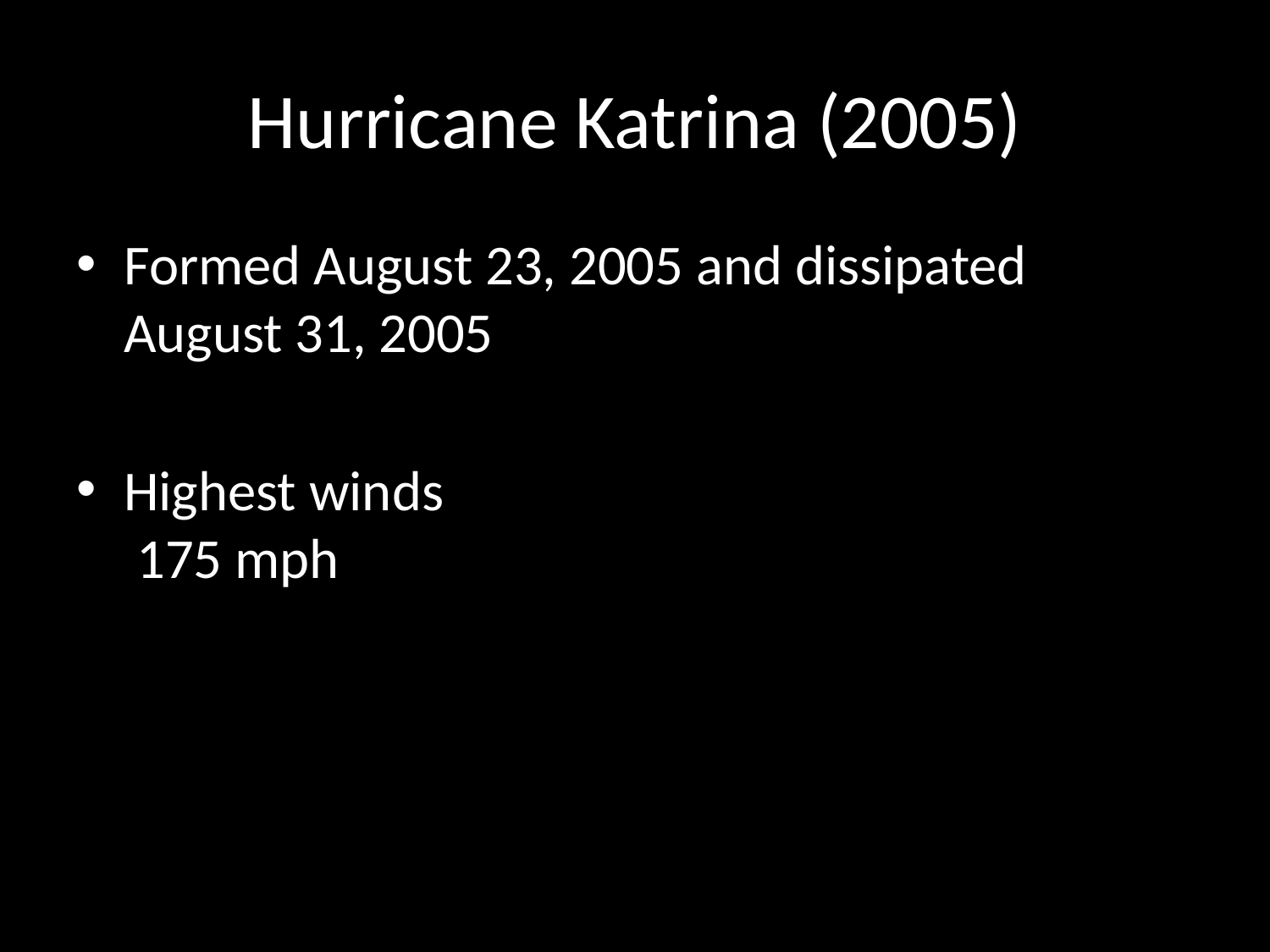

# Hurricane Katrina (2005)
Formed August 23, 2005 and dissipated August 31, 2005

Highest winds                                                             175 mph